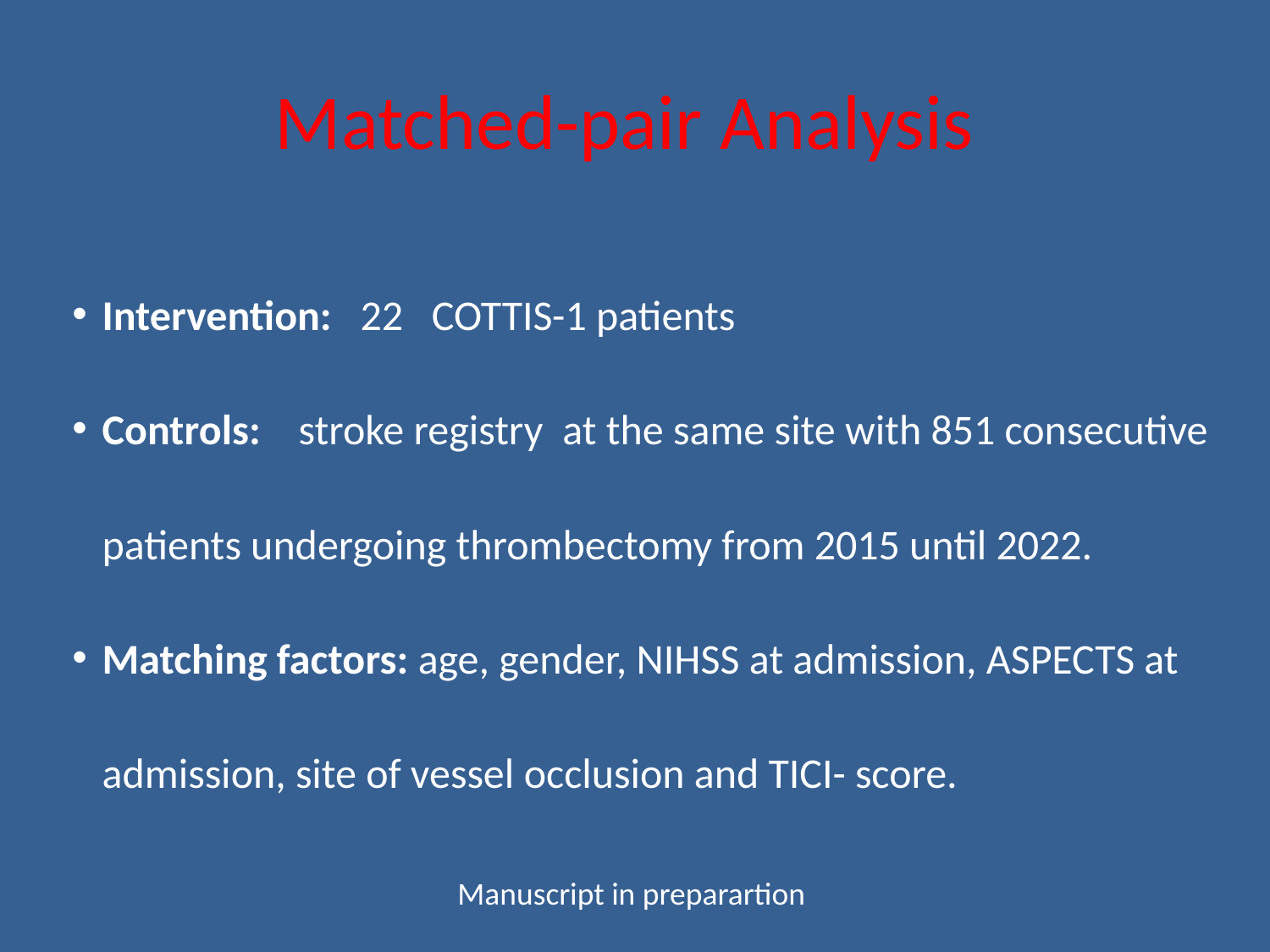

# Matched-pair Analysis
Intervention:   22   COTTIS-1 patients
Controls:    stroke registry  at the same site with 851 consecutive patients undergoing thrombectomy from 2015 until 2022.
Matching factors: age, gender, NIHSS at admission, ASPECTS at admission, site of vessel occlusion and TICI- score.
Manuscript in preparartion